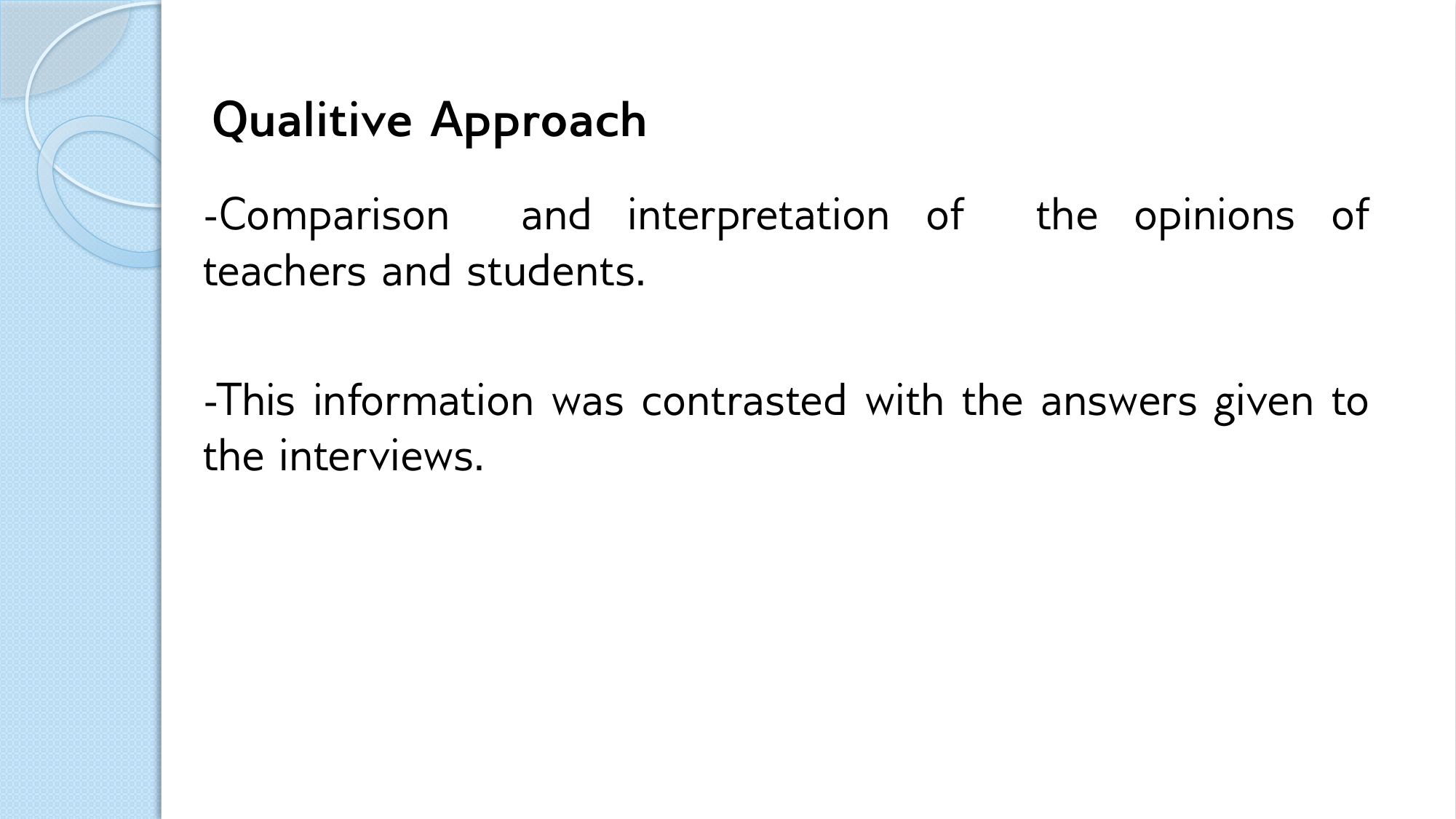

Qualitive Approach

-Comparison  and interpretation of  the opinions of teachers and students.

-This information was contrasted with the answers given to the interviews.